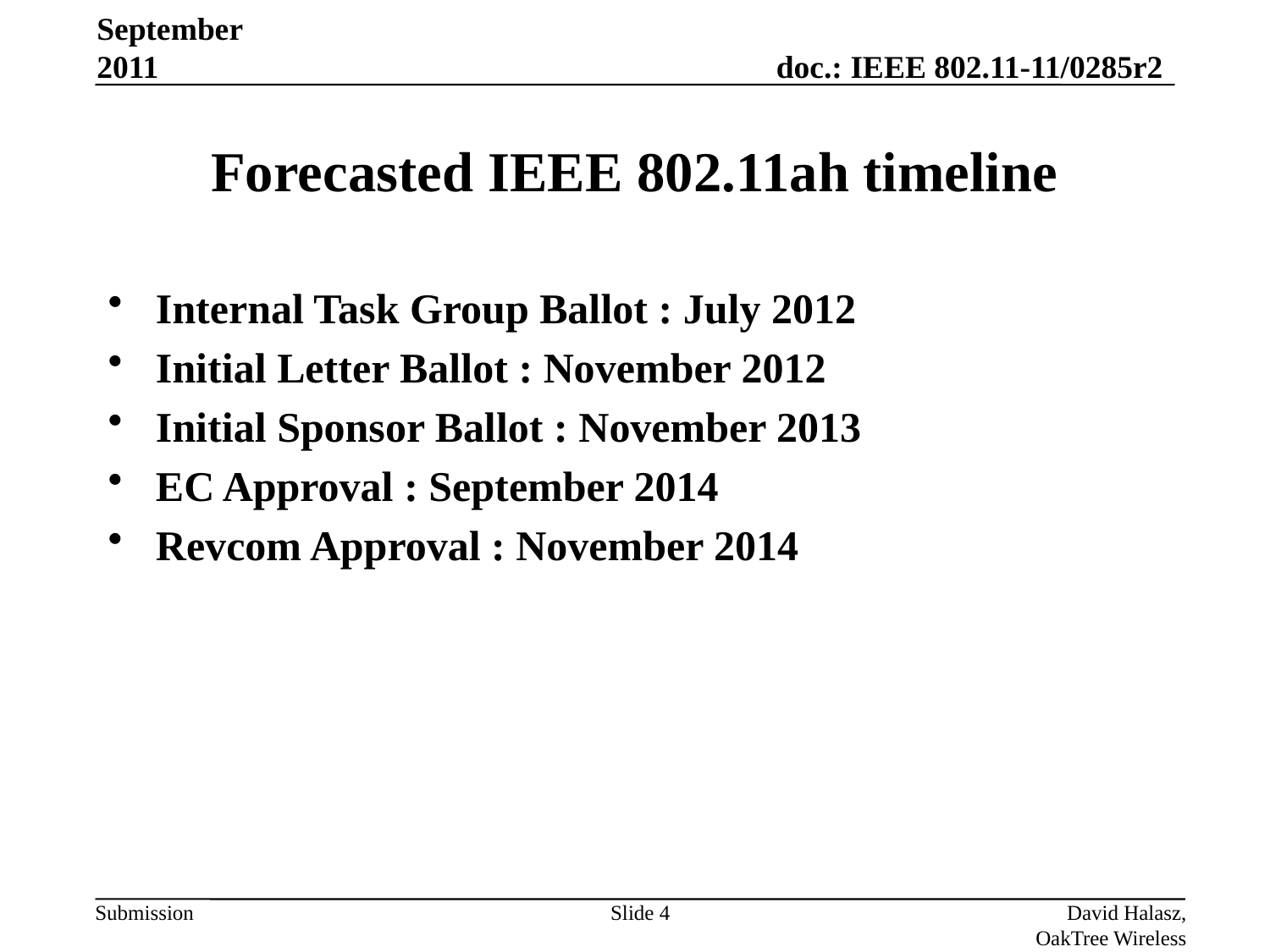

September 2011
# Forecasted IEEE 802.11ah timeline
Internal Task Group Ballot : July 2012
Initial Letter Ballot : November 2012
Initial Sponsor Ballot : November 2013
EC Approval : September 2014
Revcom Approval : November 2014

Slide 4
David Halasz, OakTree Wireless